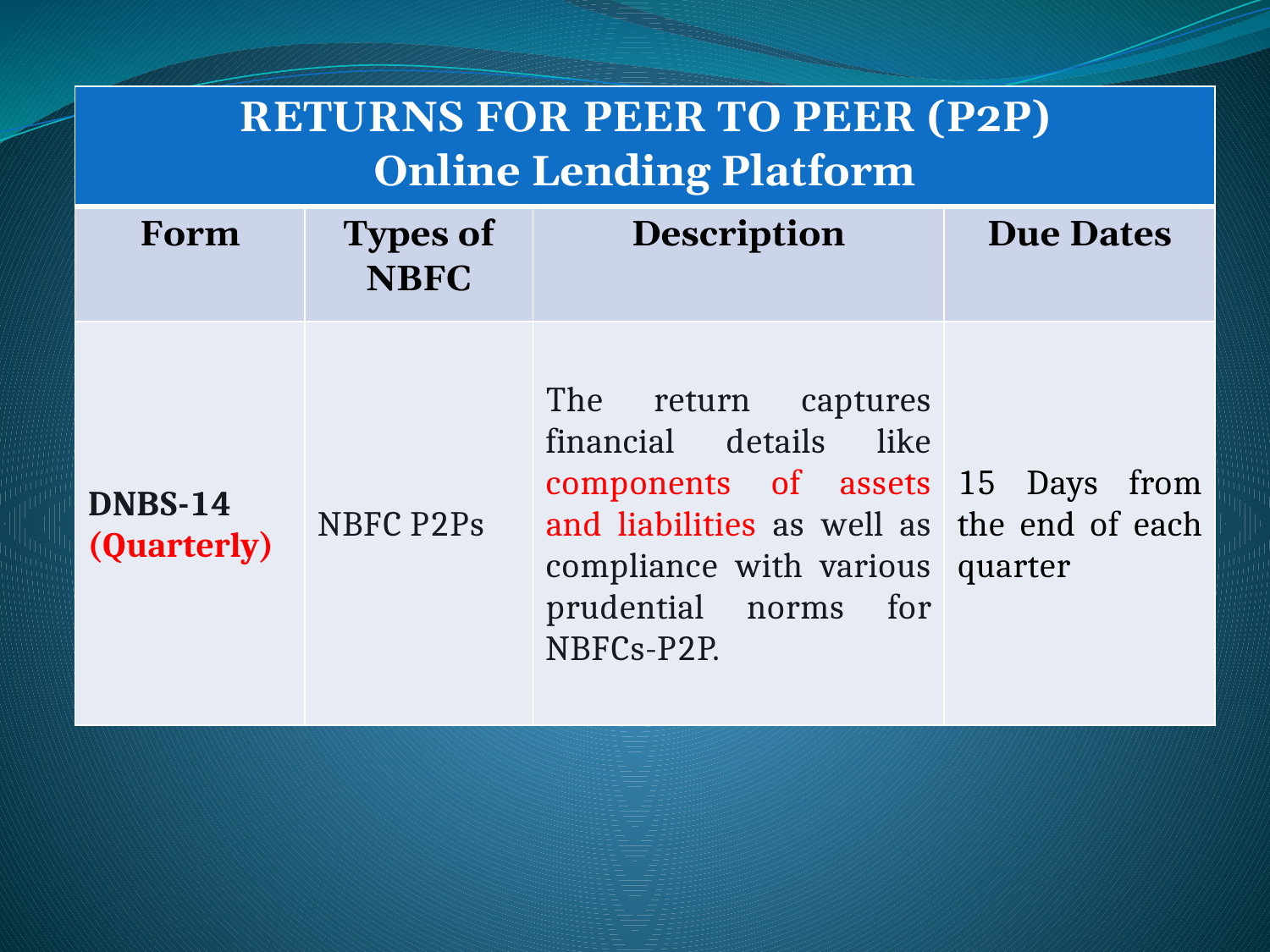

| RETURNS FOR PEER TO PEER (P2P) Online Lending Platform |  |  |  |
| --- | --- | --- | --- |
| Form | Types of NBFC | Description | Due Dates |
| DNBS-14 (Quarterly) | NBFC P2Ps | The return captures financial details like components of assets and liabilities as well as compliance with various prudential norms for NBFCs-P2P. | 15 Days from the end of each quarter |